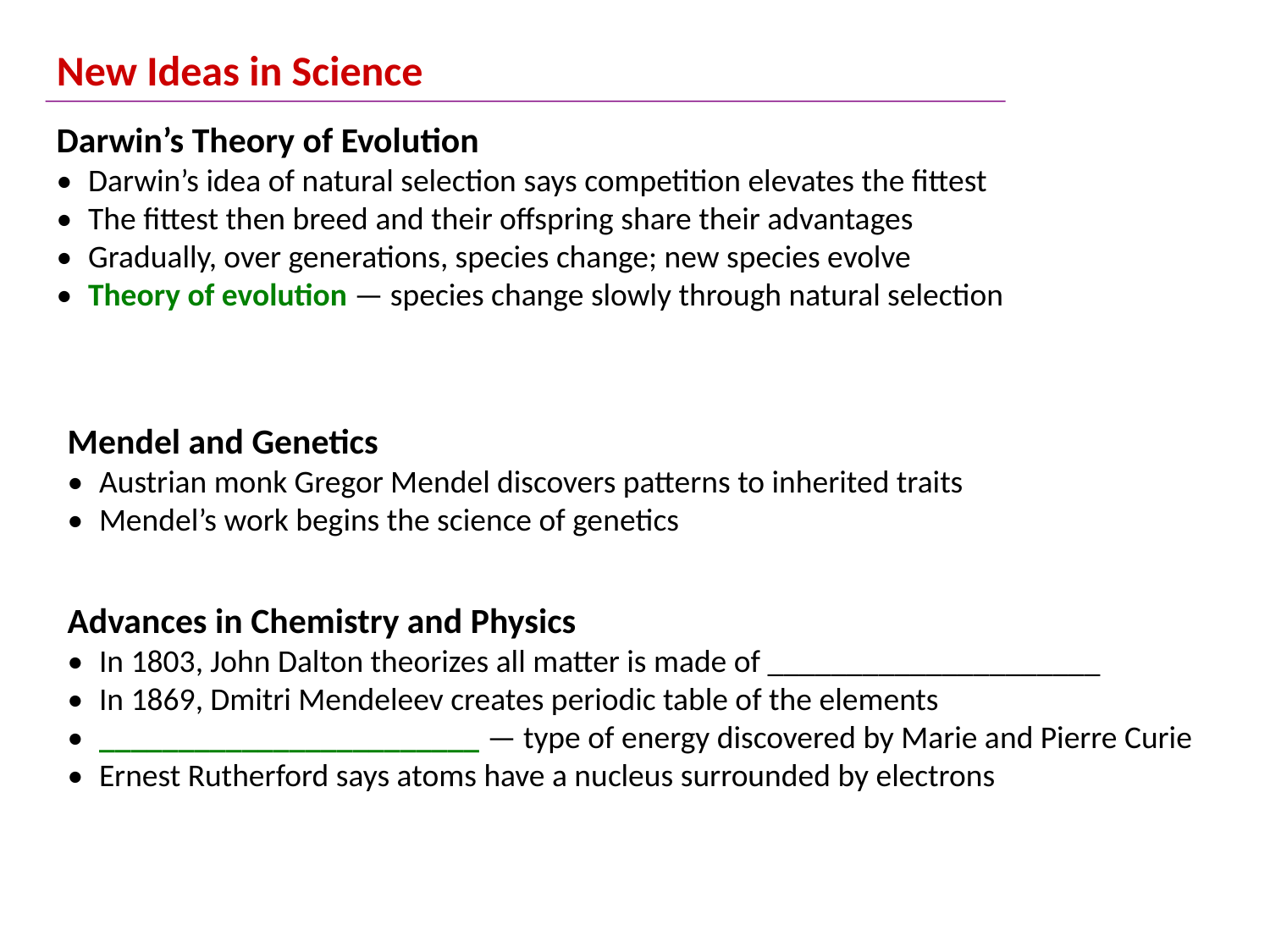

New Ideas in Science

Darwin’s Theory of Evolution
•	Darwin’s idea of natural selection says competition elevates the fittest
•	The fittest then breed and their offspring share their advantages
•	Gradually, over generations, species change; new species evolve
•	Theory of evolution — species change slowly through natural selection
Mendel and Genetics
•	Austrian monk Gregor Mendel discovers patterns to inherited traits
•	Mendel’s work begins the science of genetics
Advances in Chemistry and Physics
•	In 1803, John Dalton theorizes all matter is made of _____________________
•	In 1869, Dmitri Mendeleev creates periodic table of the elements
•	________________________ — type of energy discovered by Marie and Pierre Curie
•	Ernest Rutherford says atoms have a nucleus surrounded by electrons